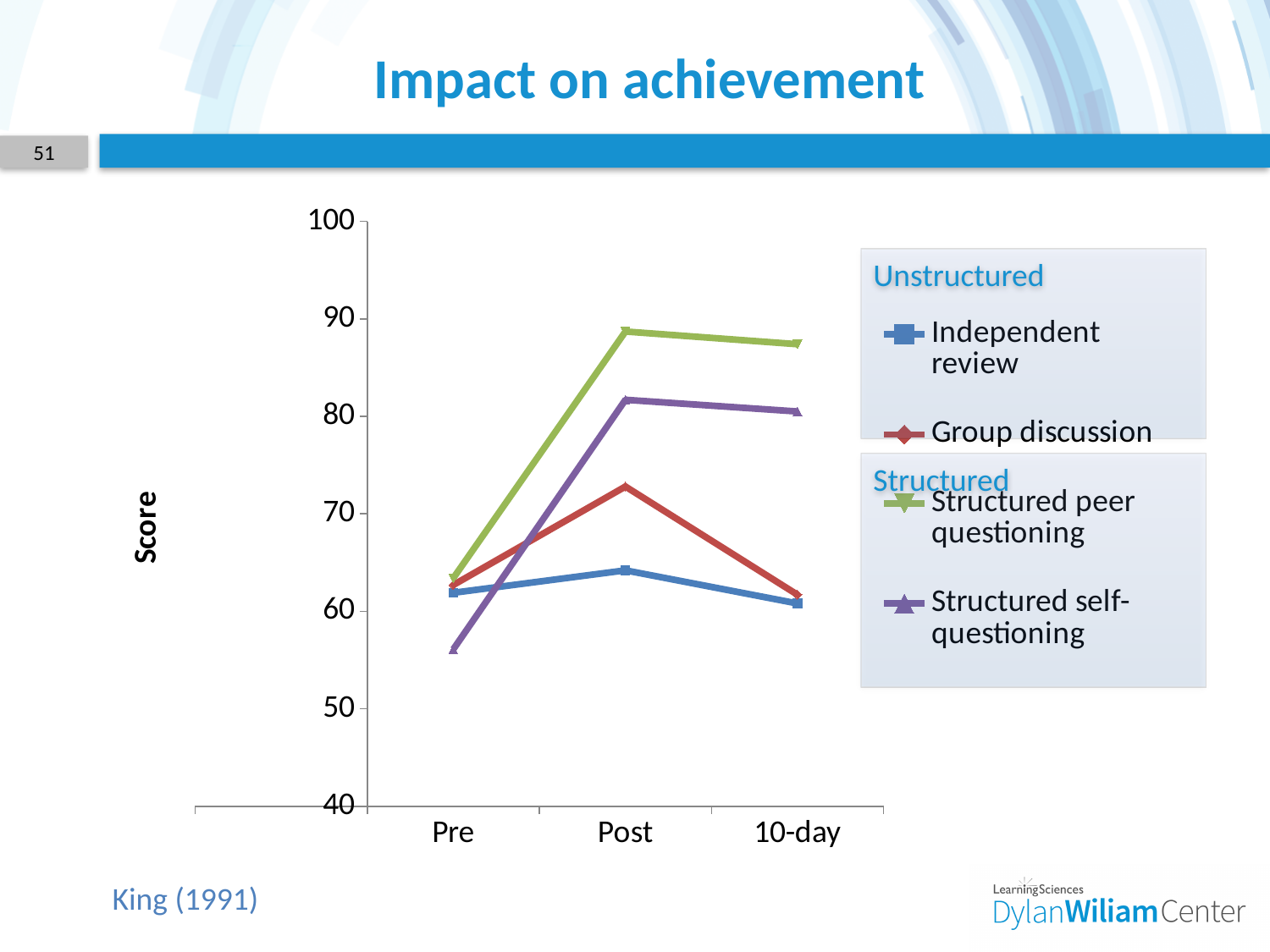

# Impact on achievement
51

### Chart

| Category | Independent review | Group discussion | Structured peer questioning | Structured self-questioning |
|---|---|---|---|---|
|      | None | None | None | None |
| Pre | 61.9 | 62.7 | 63.4 | 56.1 |
| Post | 64.2 | 72.8 | 88.7 | 81.7 |
| 10-day | 60.8 | 61.7 | 87.4 | 80.5 |
Unstructured
Structured
King (1991)